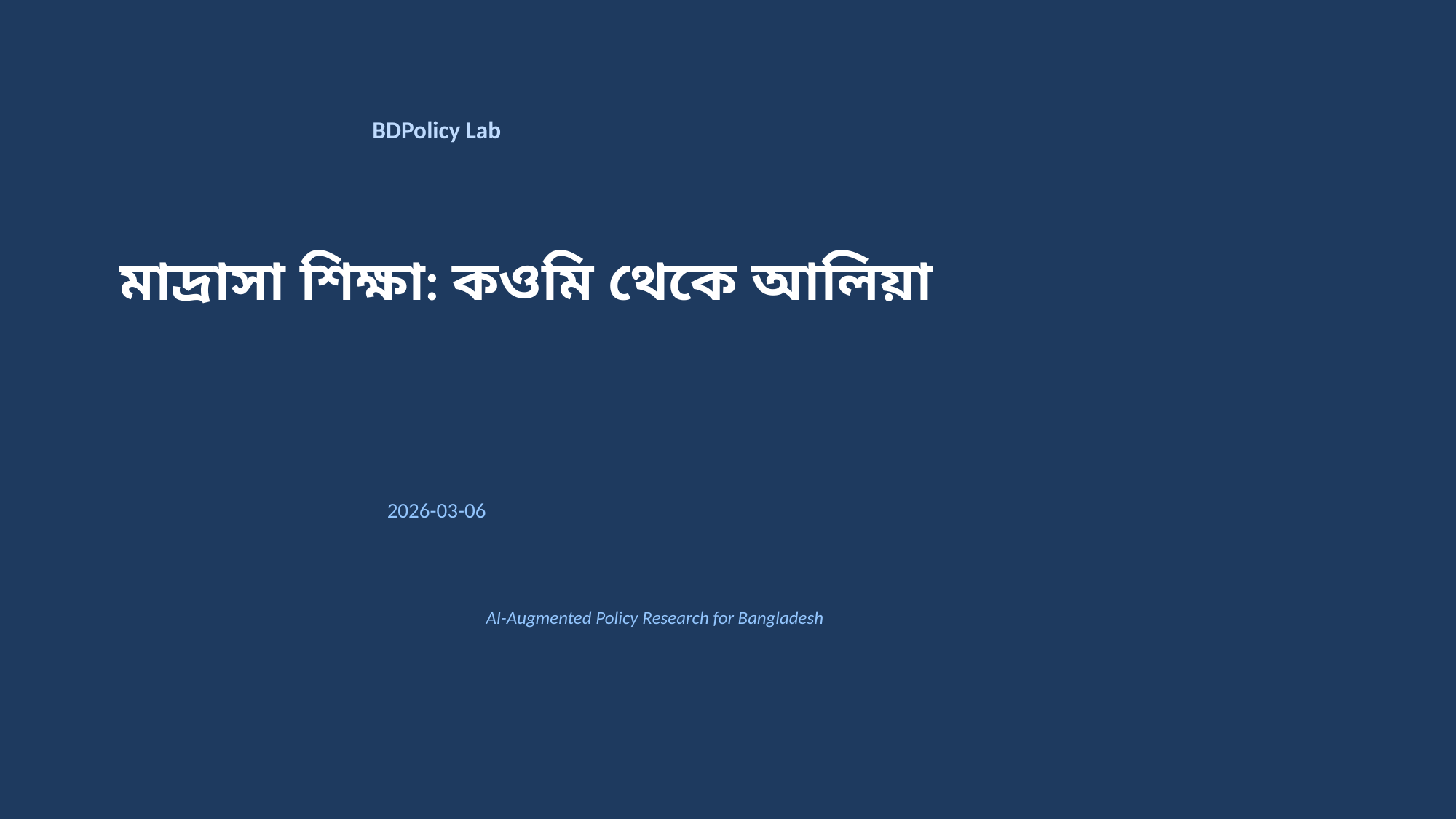

BDPolicy Lab
মাদ্রাসা শিক্ষা: কওমি থেকে আলিয়া
2026-03-06
AI-Augmented Policy Research for Bangladesh